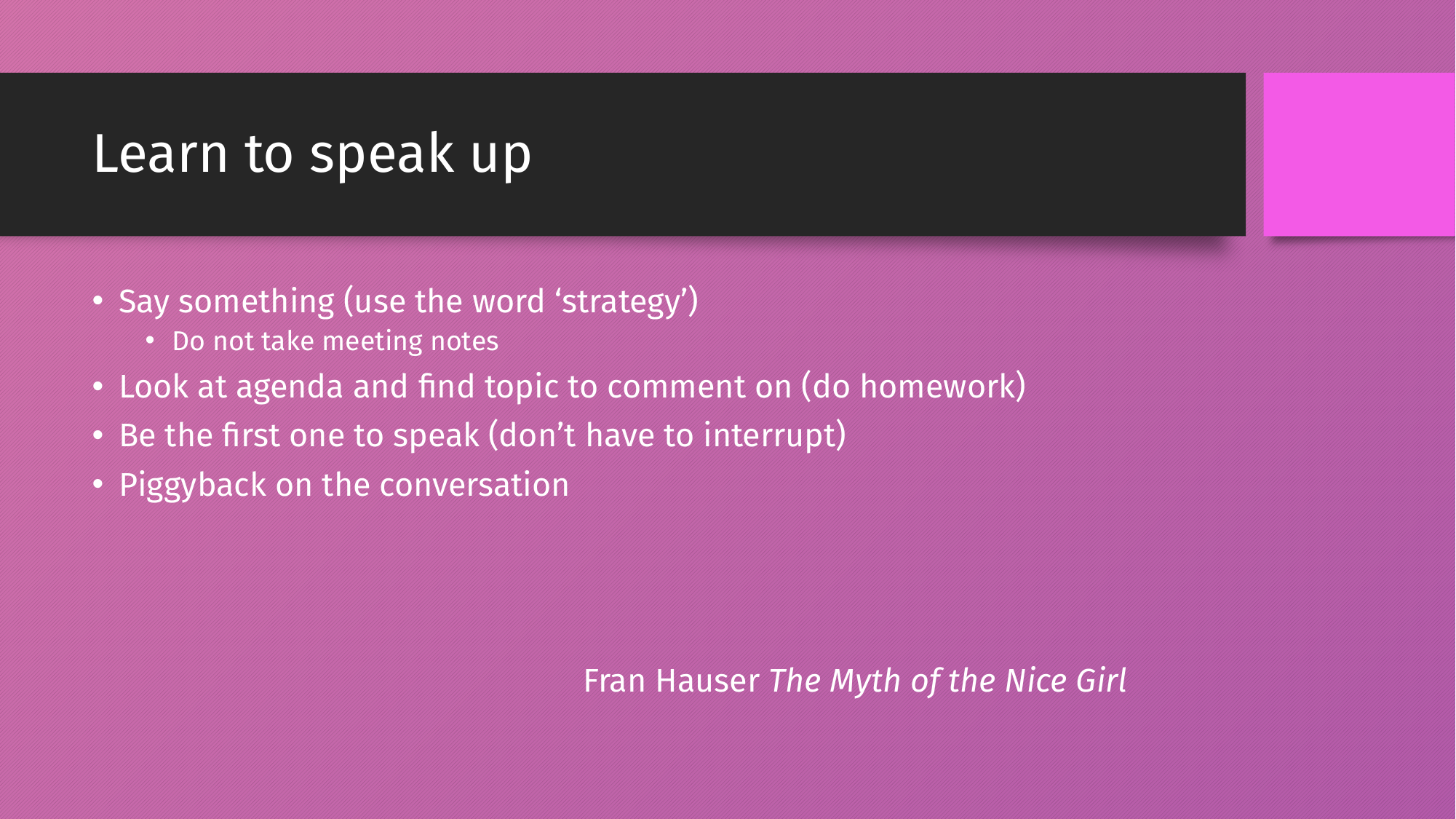

# Learn to speak up
Say something (use the word ‘strategy’)
Do not take meeting notes
Look at agenda and find topic to comment on (do homework)
Be the first one to speak (don’t have to interrupt)
Piggyback on the conversation

					Fran Hauser The Myth of the Nice Girl